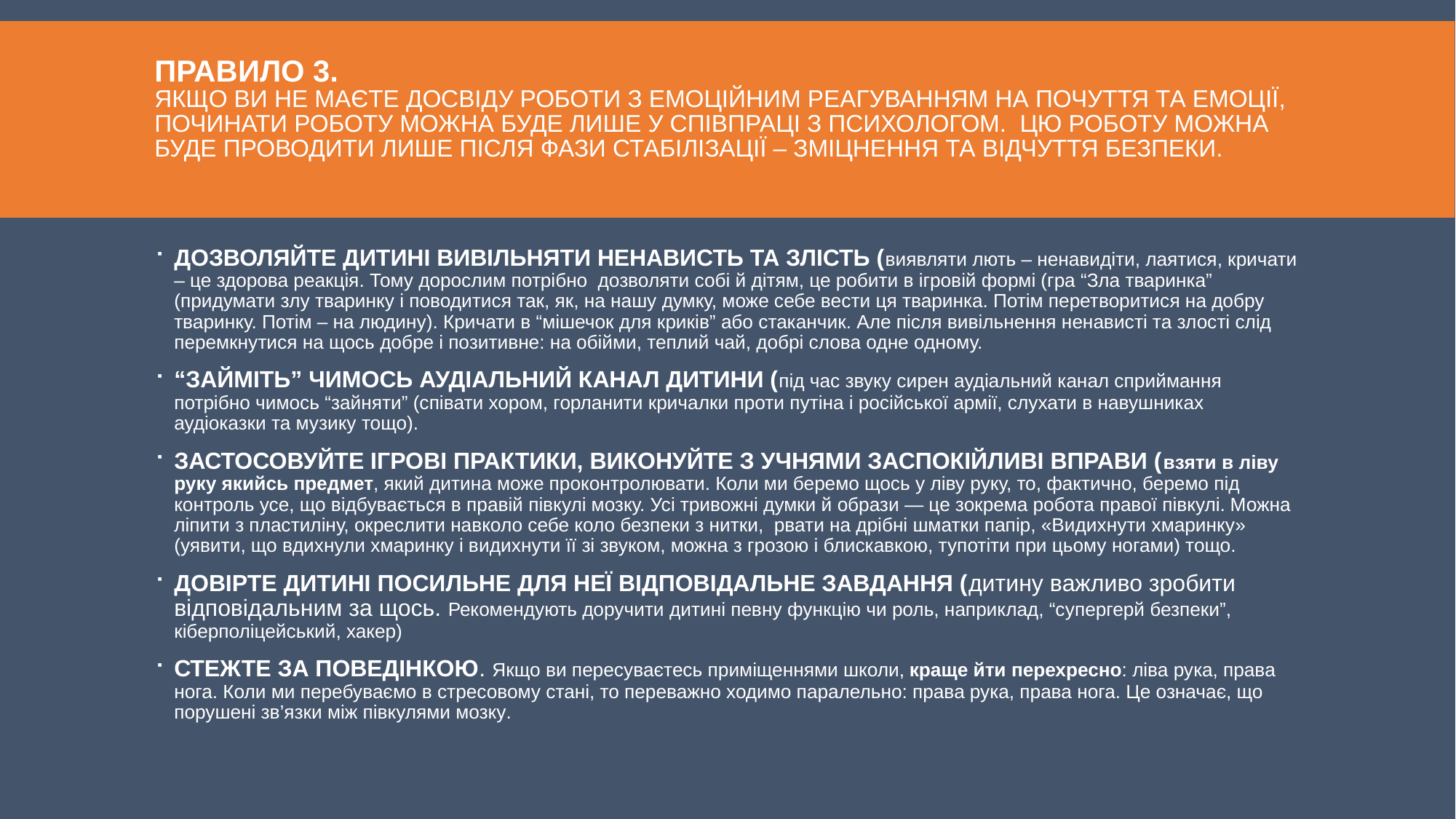

# Правило 3. Якщо ви не маєте досвіду роботи з емоційним реагуванням на почуття та емоції, починати роботу можна буде лише у співпраці з психологом.  Цю роботу можна буде проводити лише після фази стабілізації – зміцнення та відчуття безпеки.
ДОЗВОЛЯЙТЕ ДИТИНІ ВИВІЛЬНЯТИ НЕНАВИСТЬ ТА ЗЛІСТЬ (виявляти лють – ненавидіти, лаятися, кричати – це здорова реакція. Тому дорослим потрібно  дозволяти собі й дітям, це робити в ігровій формі (гра “Зла тваринка” (придумати злу тваринку і поводитися так, як, на нашу думку, може себе вести ця тваринка. Потім перетворитися на добру тваринку. Потім – на людину). Кричати в “мішечок для криків” або стаканчик. Але після вивільнення ненависті та злості слід перемкнутися на щось добре і позитивне: на обійми, теплий чай, добрі слова одне одному.
“ЗАЙМІТЬ” ЧИМОСЬ АУДІАЛЬНИЙ КАНАЛ ДИТИНИ (під час звуку сирен аудіальний канал сприймання потрібно чимось “зайняти” (співати хором, горланити кричалки проти путіна і російської армії, слухати в навушниках аудіоказки та музику тощо).
ЗАСТОСОВУЙТЕ ІГРОВІ ПРАКТИКИ, ВИКОНУЙТЕ З УЧНЯМИ ЗАСПОКІЙЛИВІ ВПРАВИ (взяти в ліву руку якийсь предмет, який дитина може проконтролювати. Коли ми беремо щось у ліву руку, то, фактично, беремо під контроль усе, що відбувається в правій півкулі мозку. Усі тривожні думки й образи — це зокрема робота правої півкулі. Можна ліпити з пластиліну, окреслити навколо себе коло безпеки з нитки,  рвати на дрібні шматки папір, «Видихнути хмаринку» (уявити, що вдихнули хмаринку і видихнути її зі звуком, можна з грозою і блискавкою, тупотіти при цьому ногами) тощо.
ДОВІРТЕ ДИТИНІ ПОСИЛЬНЕ ДЛЯ НЕЇ ВІДПОВІДАЛЬНЕ ЗАВДАННЯ (дитину важливо зробити відповідальним за щось. Рекомендують доручити дитині певну функцію чи роль, наприклад, “супергерй безпеки”, кіберполіцейський, хакер)
СТЕЖТЕ ЗА ПОВЕДІНКОЮ. Якщо ви пересуваєтесь приміщеннями школи, краще йти перехресно: ліва рука, права нога. Коли ми перебуваємо в стресовому стані, то переважно ходимо паралельно: права рука, права нога. Це означає, що порушені зв’язки між півкулями мозку.